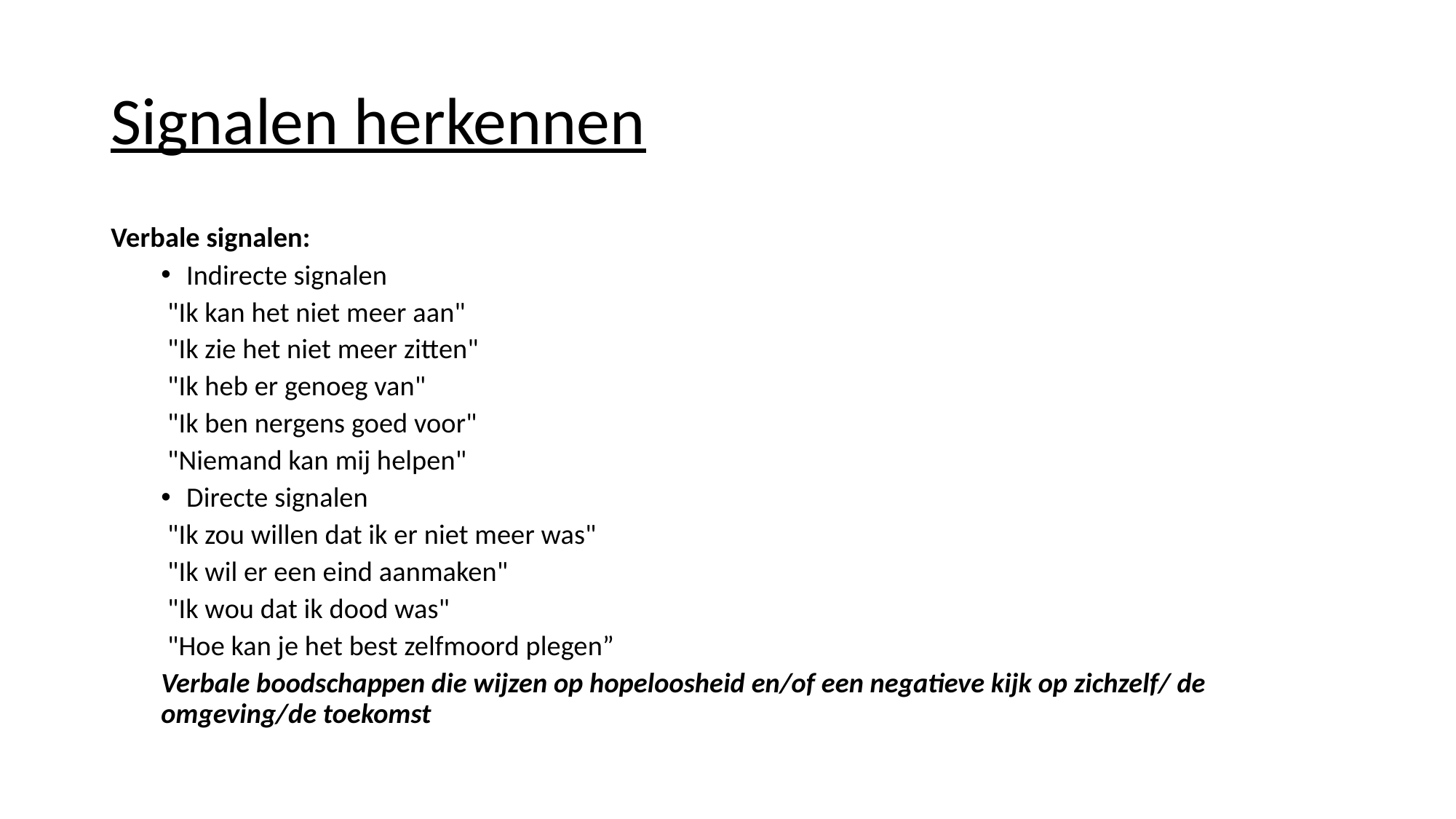

# Signalen herkennen
Verbale signalen:
Indirecte signalen
 "Ik kan het niet meer aan"
 "Ik zie het niet meer zitten"
 "Ik heb er genoeg van"
 "Ik ben nergens goed voor"
 "Niemand kan mij helpen"
Directe signalen
 "Ik zou willen dat ik er niet meer was"
 "Ik wil er een eind aanmaken"
 "Ik wou dat ik dood was"
 "Hoe kan je het best zelfmoord plegen”
Verbale boodschappen die wijzen op hopeloosheid en/of een negatieve kijk op zichzelf/ de omgeving/de toekomst